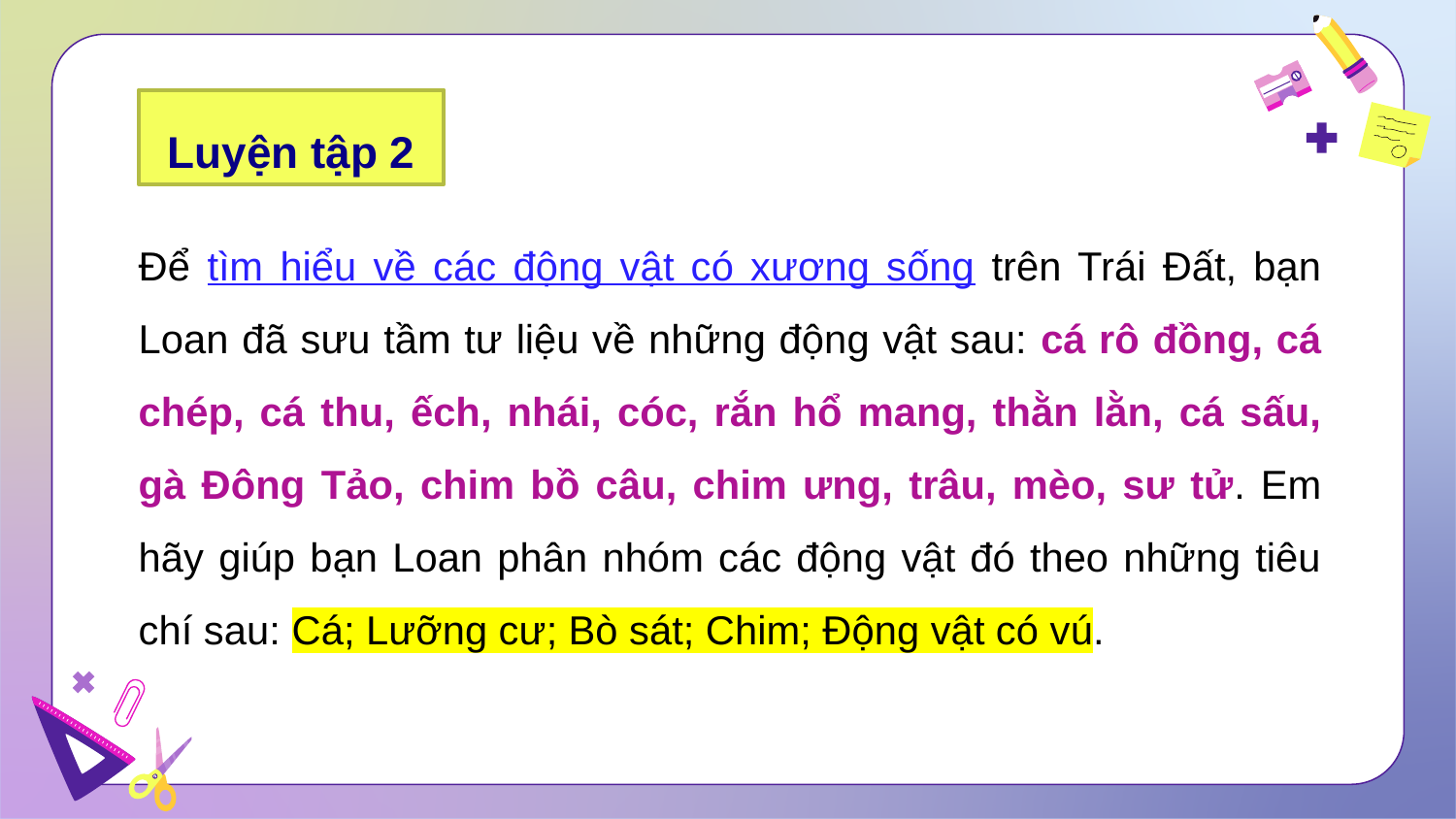

Luyện tập 2
Để tìm hiểu về các động vật có xương sống trên Trái Đất, bạn Loan đã sưu tầm tư liệu về những động vật sau: cá rô đồng, cá chép, cá thu, ếch, nhái, cóc, rắn hổ mang, thằn lằn, cá sấu, gà Đông Tảo, chim bồ câu, chim ưng, trâu, mèo, sư tử. Em hãy giúp bạn Loan phân nhóm các động vật đó theo những tiêu chí sau: Cá; Lưỡng cư; Bò sát; Chim; Động vật có vú.